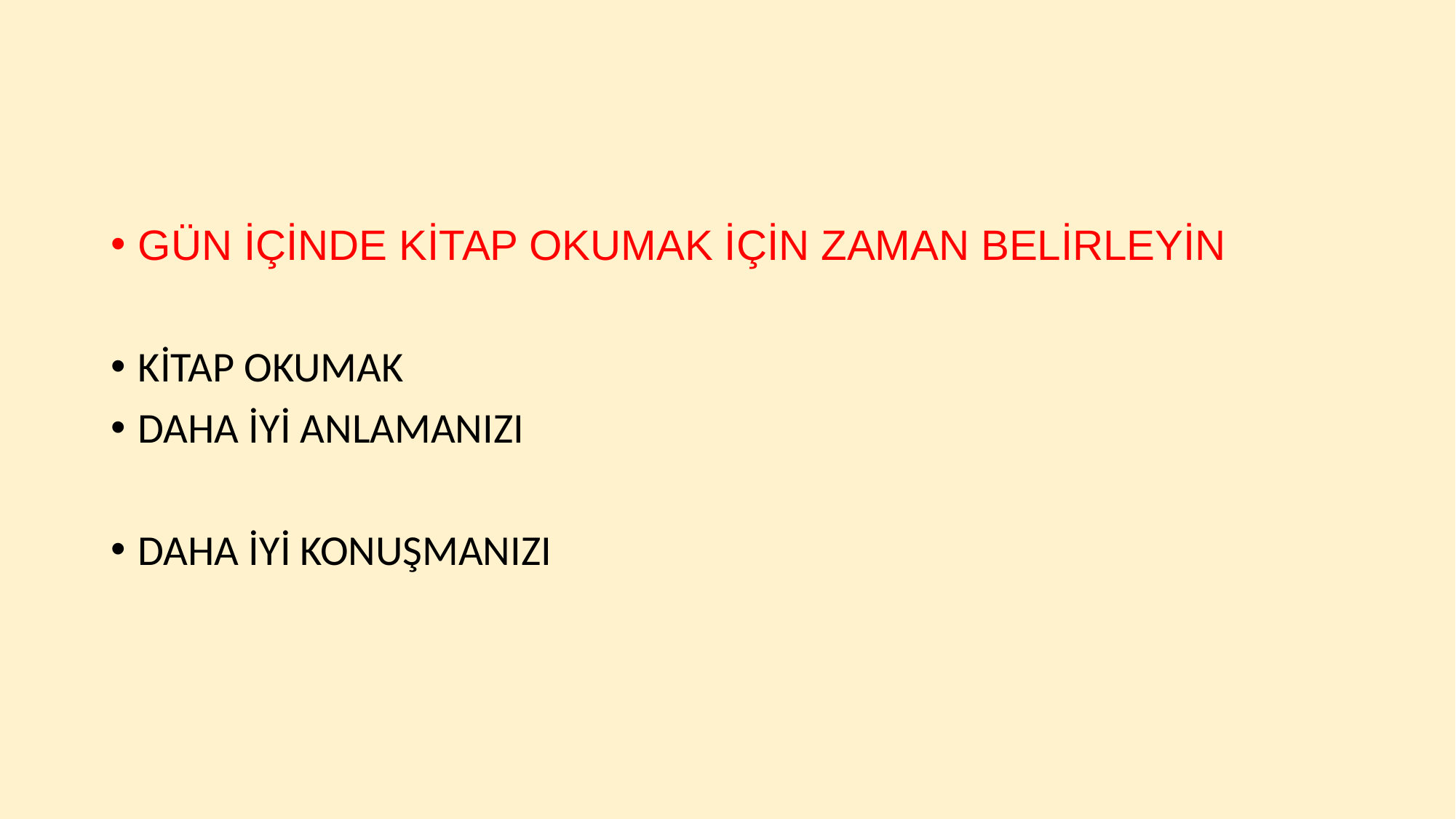

#
GÜN İÇİNDE KİTAP OKUMAK İÇİN ZAMAN BELİRLEYİN

KİTAP OKUMAK
DAHA İYİ ANLAMANIZI

DAHA İYİ KONUŞMANIZI